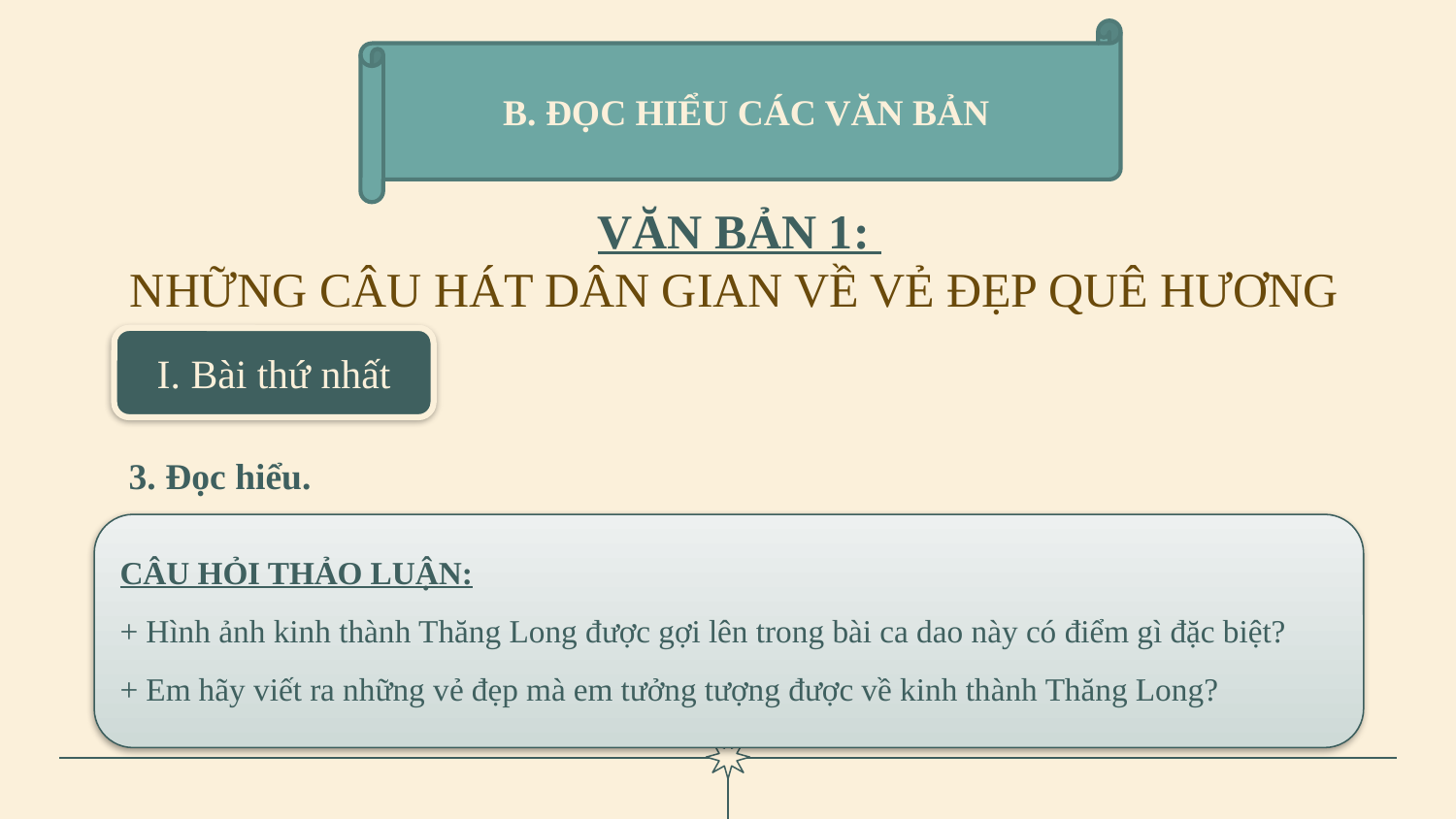

B. ĐỌC HIỂU CÁC VĂN BẢN
VĂN BẢN 1:
NHỮNG CÂU HÁT DÂN GIAN VỀ VẺ ĐẸP QUÊ HƯƠNG
I. Bài thứ nhất
# 3. Đọc hiểu.
CÂU HỎI THẢO LUẬN:
+ Hình ảnh kinh thành Thăng Long được gợi lên trong bài ca dao này có điểm gì đặc biệt?
+ Em hãy viết ra những vẻ đẹp mà em tưởng tượng được về kinh thành Thăng Long?